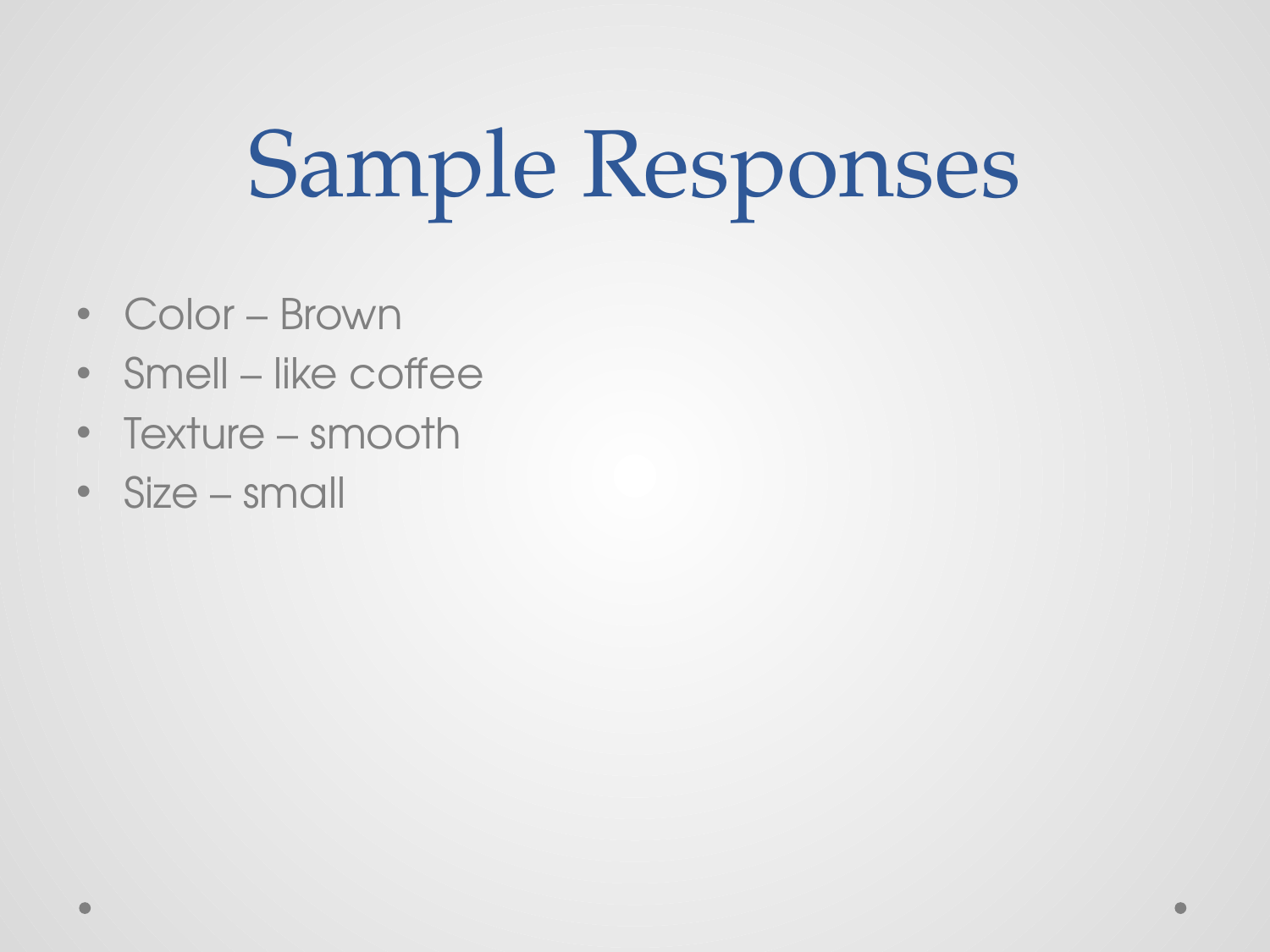

# Sample Responses

Color – Brown
Smell – like coffee
Texture – smooth
Size – small